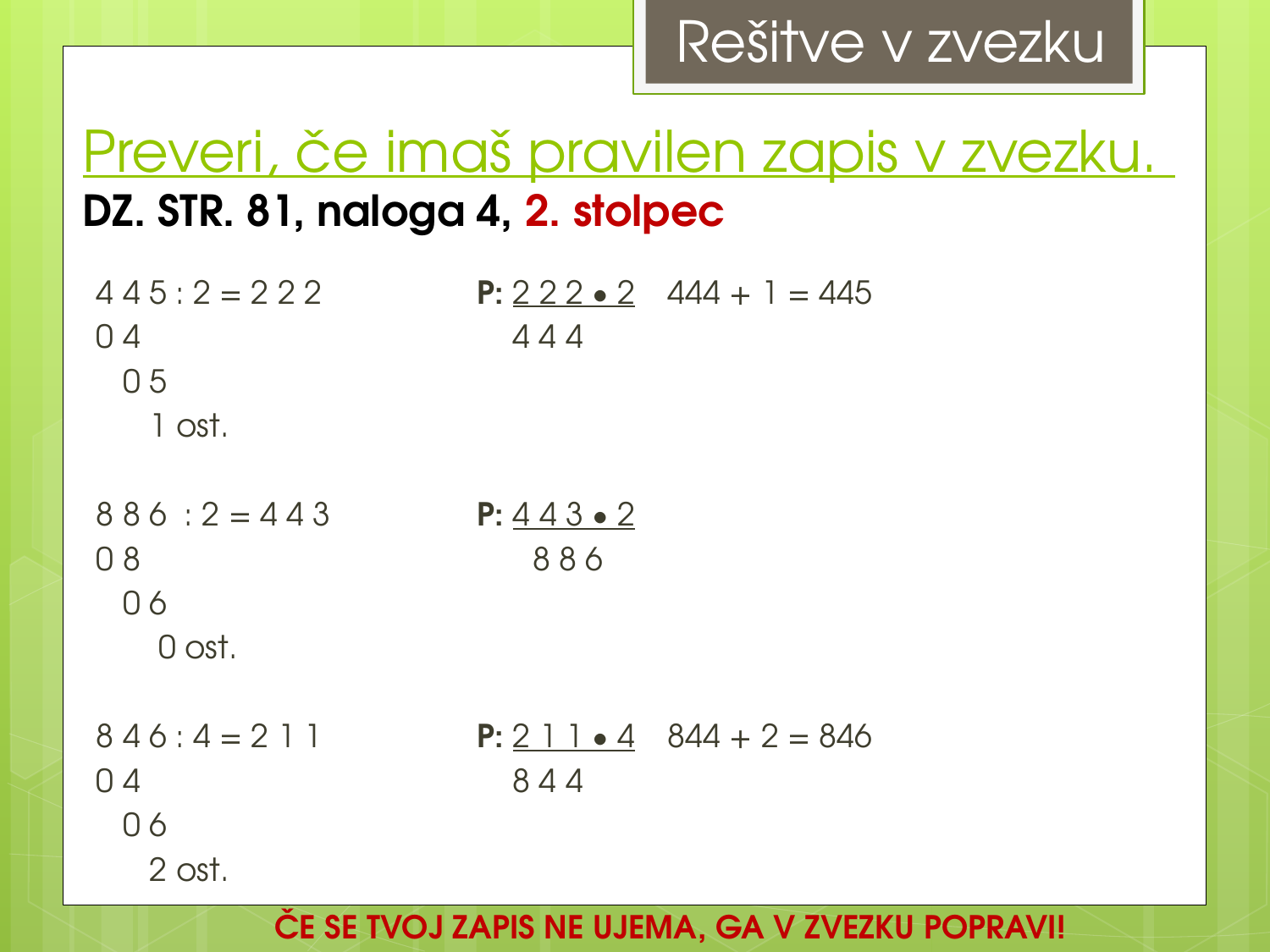

Rešitve v zvezku
# Preveri, če imaš pravilen zapis v zvezku. DZ. STR. 81, naloga 4, 2. stolpec
4 4 5 : 2 = 2 2 2 		P: 2 2 2 ∙ 2	444 + 1 = 445
0 4			    	    4 4 4
   0 5
      1 ost.

8 8 6  : 2 = 4 4 3		P: 4 4 3 ∙ 2
0 8			                 8 8 6
   0 6
       0 ost.

8 4 6 : 4 = 2 1 1		P: 2 1 1 ∙ 4	844 + 2 = 846
0 4			 	    8 4 4
   0 6
      2 ost.
ČE SE TVOJ ZAPIS NE UJEMA, GA V ZVEZKU POPRAVI!